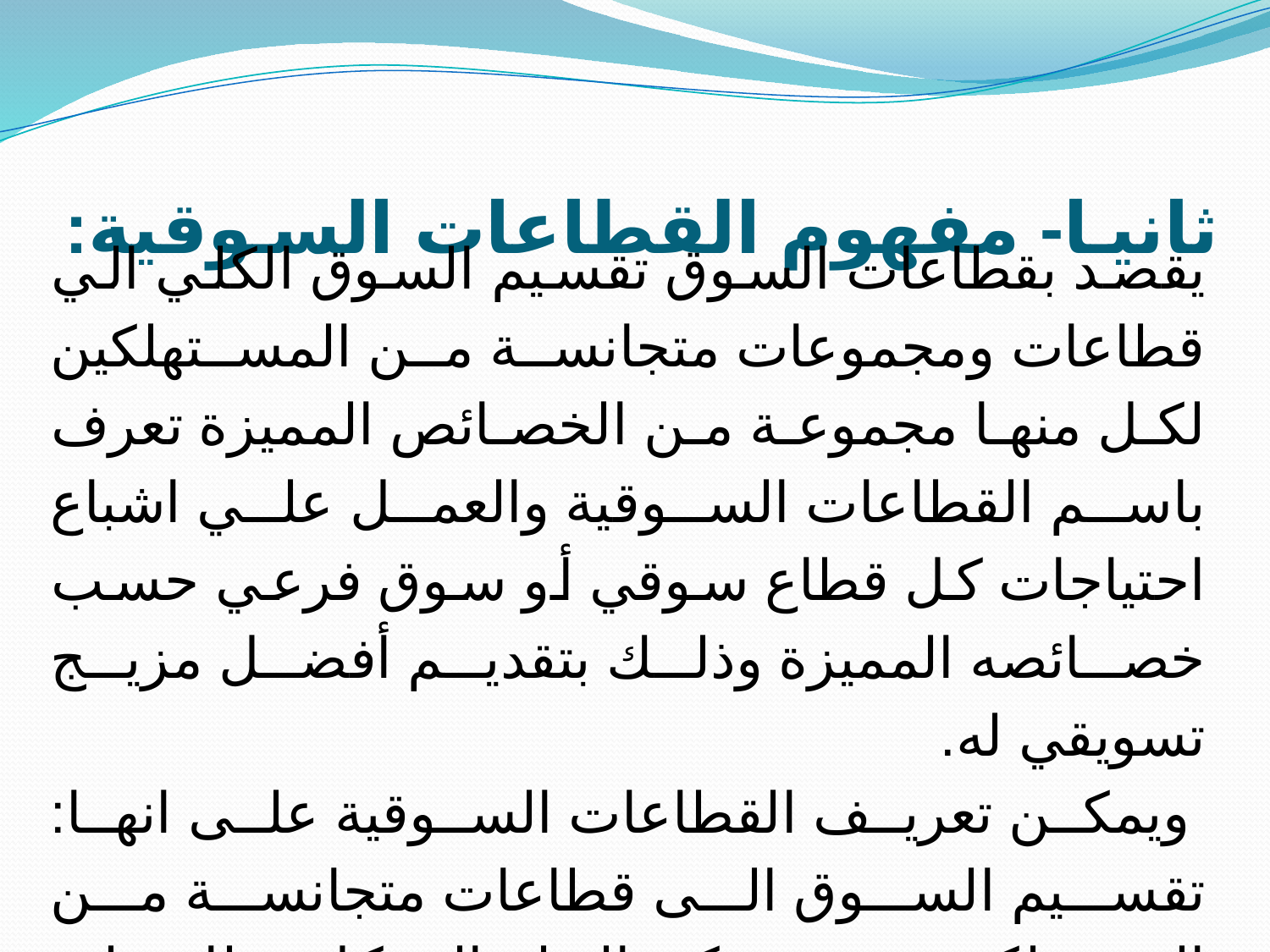

# ثانيا- مفهوم القطاعات السوقية:
يقصد بقطاعات السوق تقسيم السوق الكلي الي قطاعات ومجموعات متجانسة من المستهلكين لكل منها مجموعة من الخصائص المميزة تعرف باسم القطاعات السوقية والعمل علي اشباع احتياجات كل قطاع سوقي أو سوق فرعي حسب خصائصه المميزة وذلك بتقديم أفضل مزيج تسويقي له.
 ويمكن تعريف القطاعات السوقية على انها: تقسيم السوق الى قطاعات متجانسة من المستهلكين بحيث يمكن النظر الى كل قطاع على انه هدف تسويقي يجب تحقيقه عن طريق المزيج التسويقي المناسب(الضمور,2007: 149).